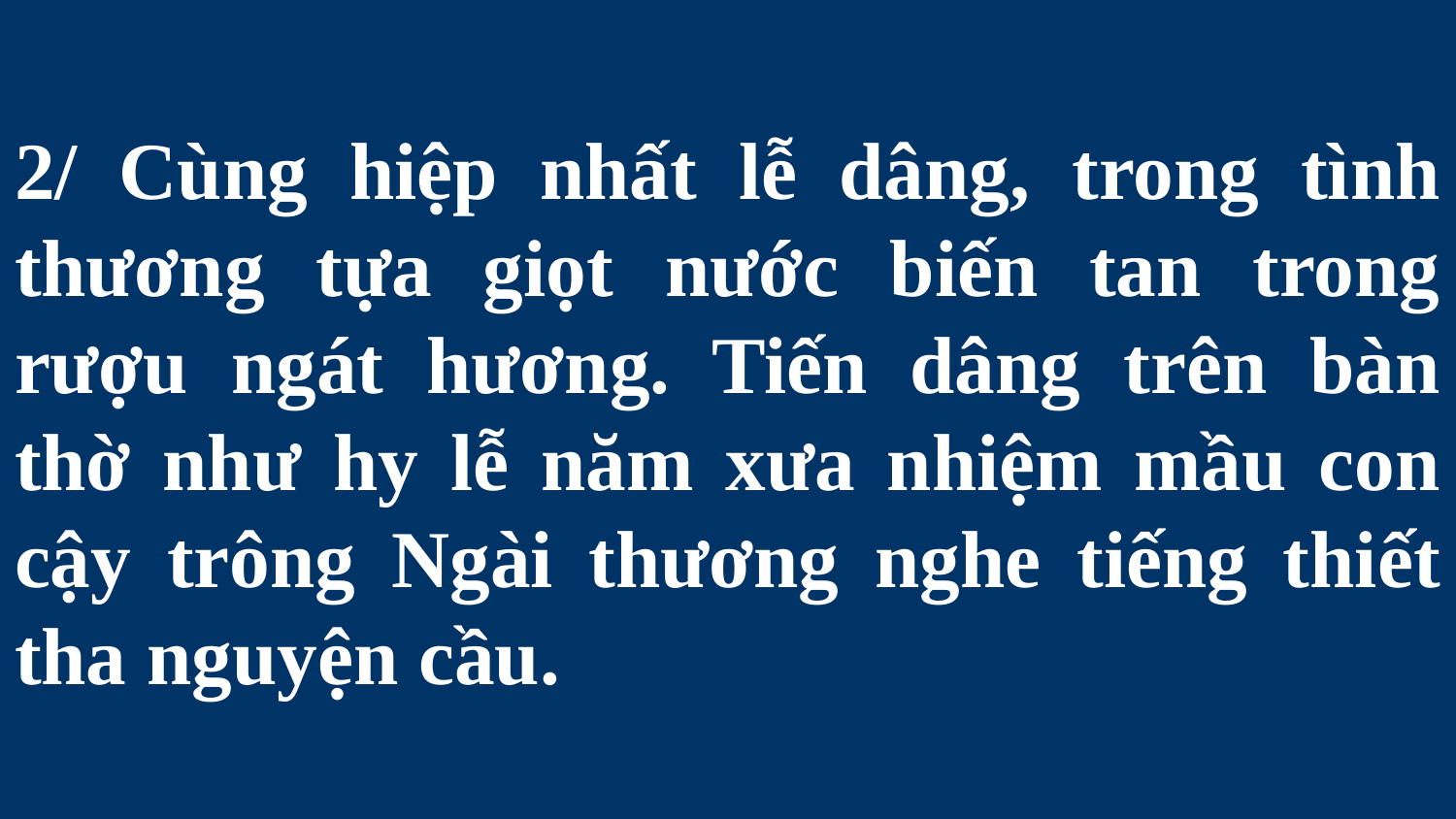

# 2/ Cùng hiệp nhất lễ dâng, trong tình thương tựa giọt nước biến tan trong rượu ngát hương. Tiến dâng trên bàn thờ như hy lễ năm xưa nhiệm mầu con cậy trông Ngài thương nghe tiếng thiết tha nguyện cầu.